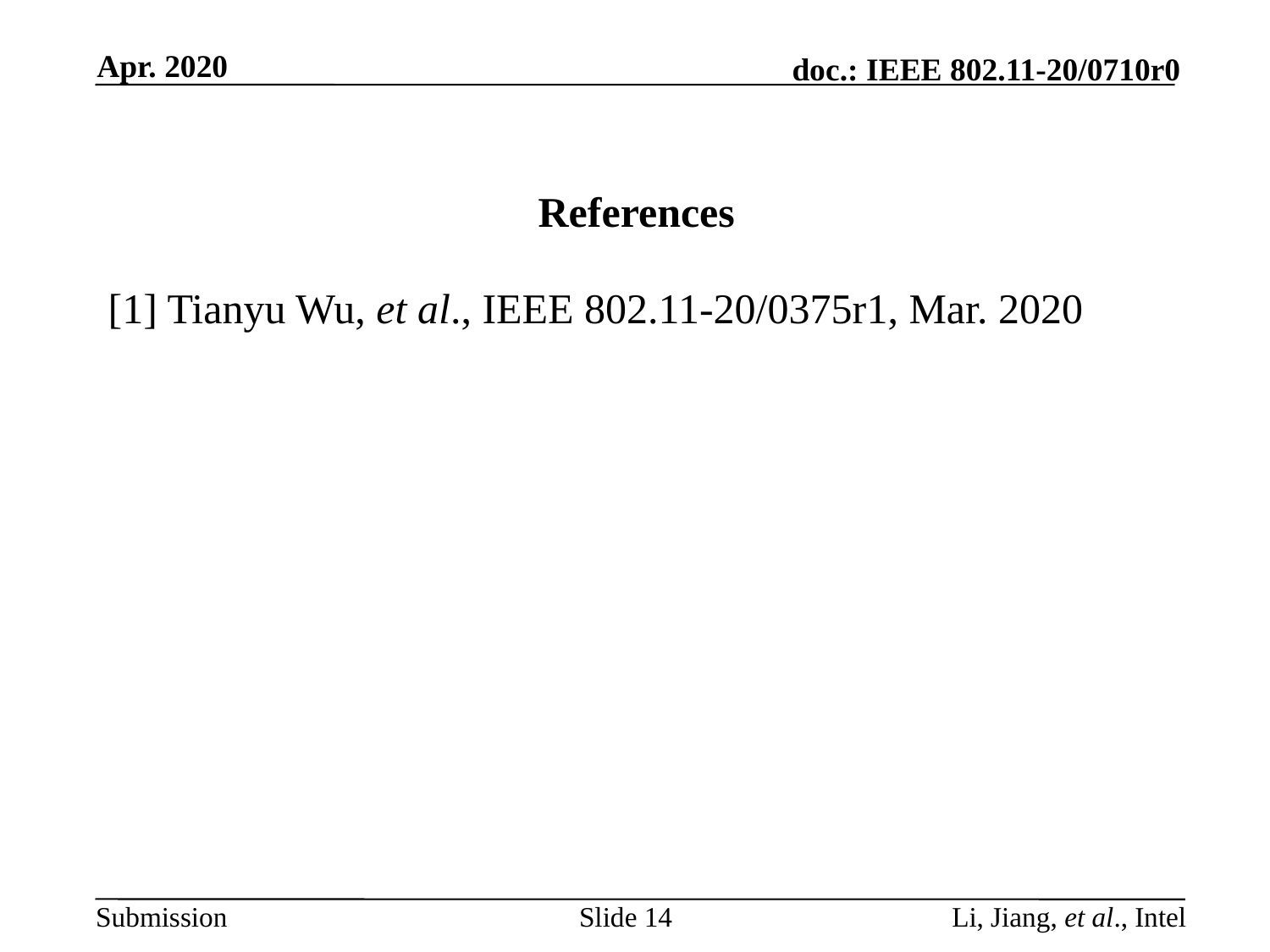

Apr. 2020
# References
[1] Tianyu Wu, et al., IEEE 802.11-20/0375r1, Mar. 2020
Slide 14
Li, Jiang, et al., Intel